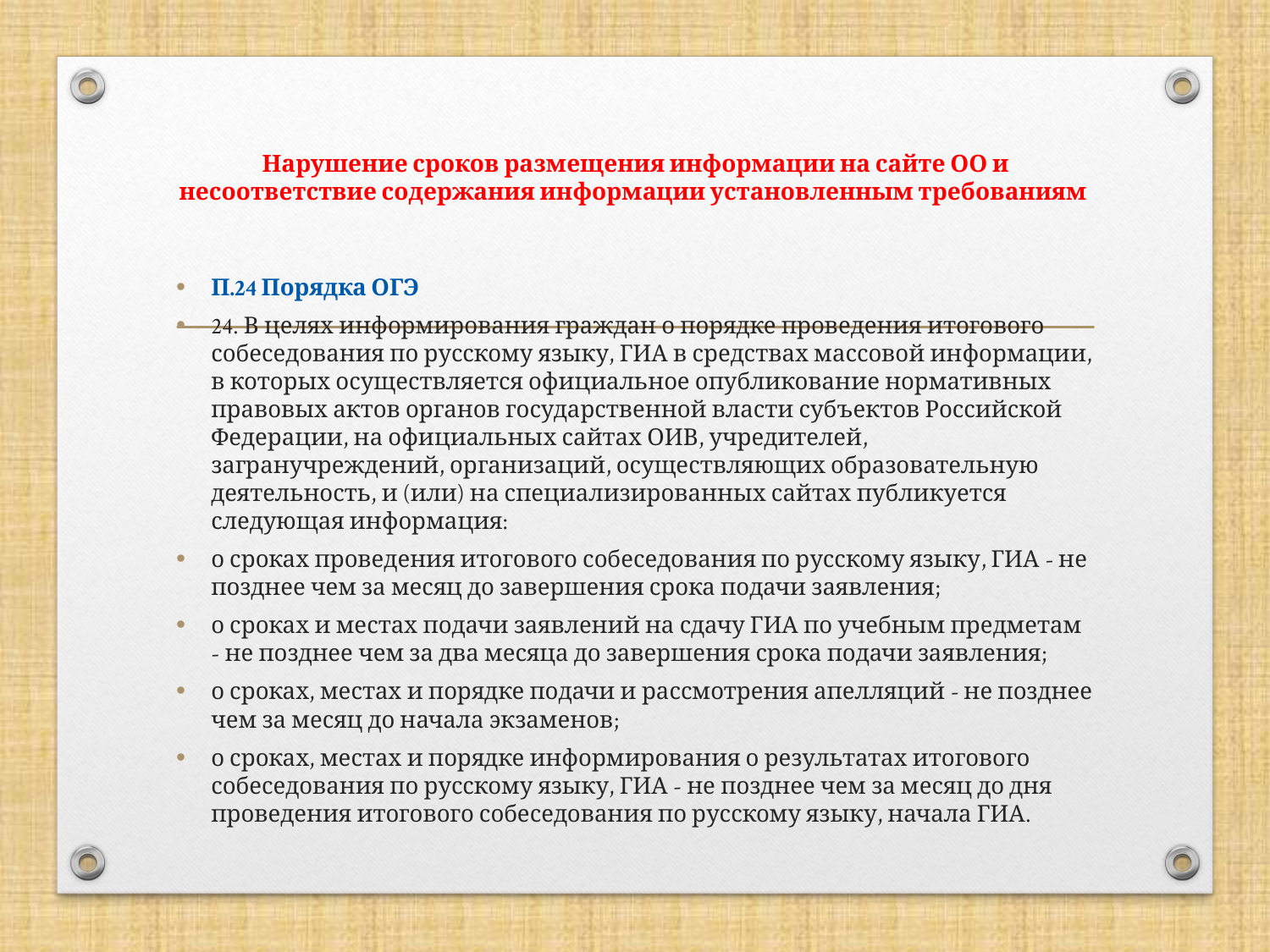

# Нарушение сроков размещения информации на сайте ОО и несоответствие содержания информации установленным требованиям
П.24 Порядка ОГЭ
24. В целях информирования граждан о порядке проведения итогового собеседования по русскому языку, ГИА в средствах массовой информации, в которых осуществляется официальное опубликование нормативных правовых актов органов государственной власти субъектов Российской Федерации, на официальных сайтах ОИВ, учредителей, загранучреждений, организаций, осуществляющих образовательную деятельность, и (или) на специализированных сайтах публикуется следующая информация:
о сроках проведения итогового собеседования по русскому языку, ГИА - не позднее чем за месяц до завершения срока подачи заявления;
о сроках и местах подачи заявлений на сдачу ГИА по учебным предметам - не позднее чем за два месяца до завершения срока подачи заявления;
о сроках, местах и порядке подачи и рассмотрения апелляций - не позднее чем за месяц до начала экзаменов;
о сроках, местах и порядке информирования о результатах итогового собеседования по русскому языку, ГИА - не позднее чем за месяц до дня проведения итогового собеседования по русскому языку, начала ГИА.